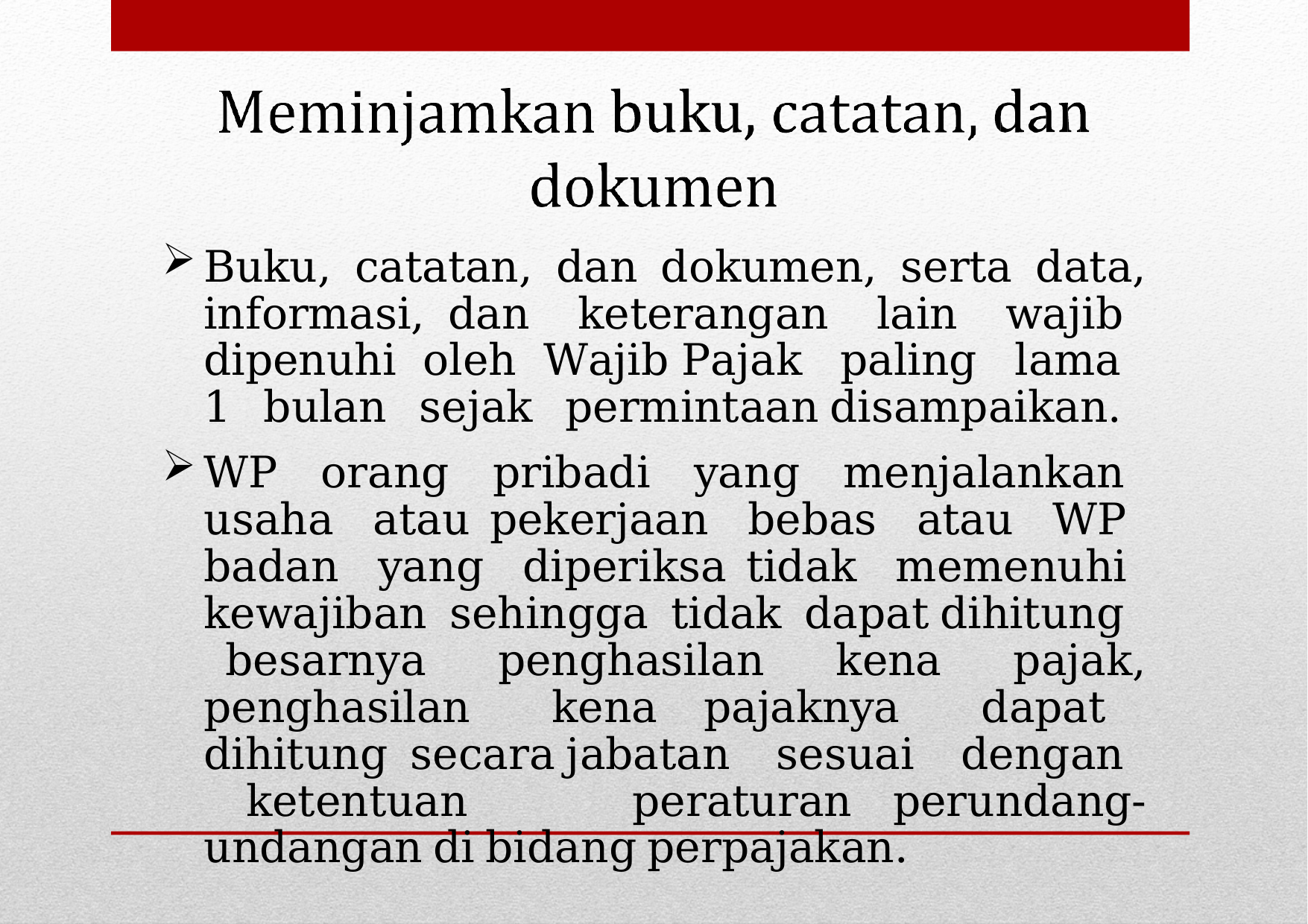

Buku, catatan, dan dokumen, serta data, informasi, dan  keterangan  lain  wajib  dipenuhi  oleh  Wajib Pajak   paling   lama   1   bulan   sejak   permintaan disampaikan.
WP  orang  pribadi  yang  menjalankan  usaha  atau pekerjaan  bebas  atau  WP  badan  yang  diperiksa tidak  memenuhi  kewajiban  sehingga  tidak  dapat dihitung    besarnya    penghasilan    kena    pajak, penghasilan  kena pajaknya  dapat  dihitung  secara jabatan    sesuai    dengan    ketentuan    peraturan perundang-undangan di bidang perpajakan.